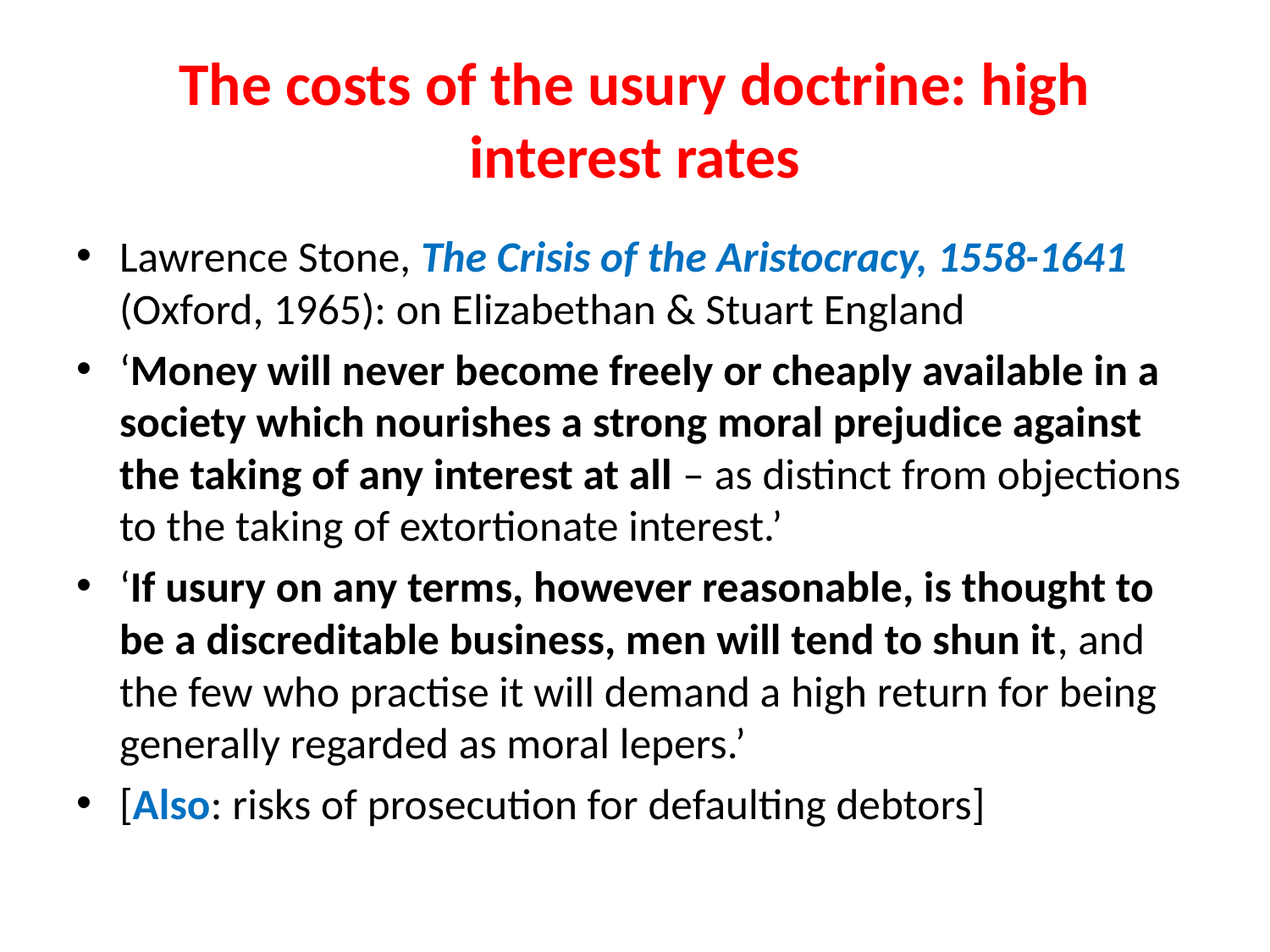

# The costs of the usury doctrine: high interest rates
Lawrence Stone, The Crisis of the Aristocracy, 1558-1641 (Oxford, 1965): on Elizabethan & Stuart England
‘Money will never become freely or cheaply available in a society which nourishes a strong moral prejudice against the taking of any interest at all – as distinct from objections to the taking of extortionate interest.’
‘If usury on any terms, however reasonable, is thought to be a discreditable business, men will tend to shun it, and the few who practise it will demand a high return for being generally regarded as moral lepers.’
[Also: risks of prosecution for defaulting debtors]